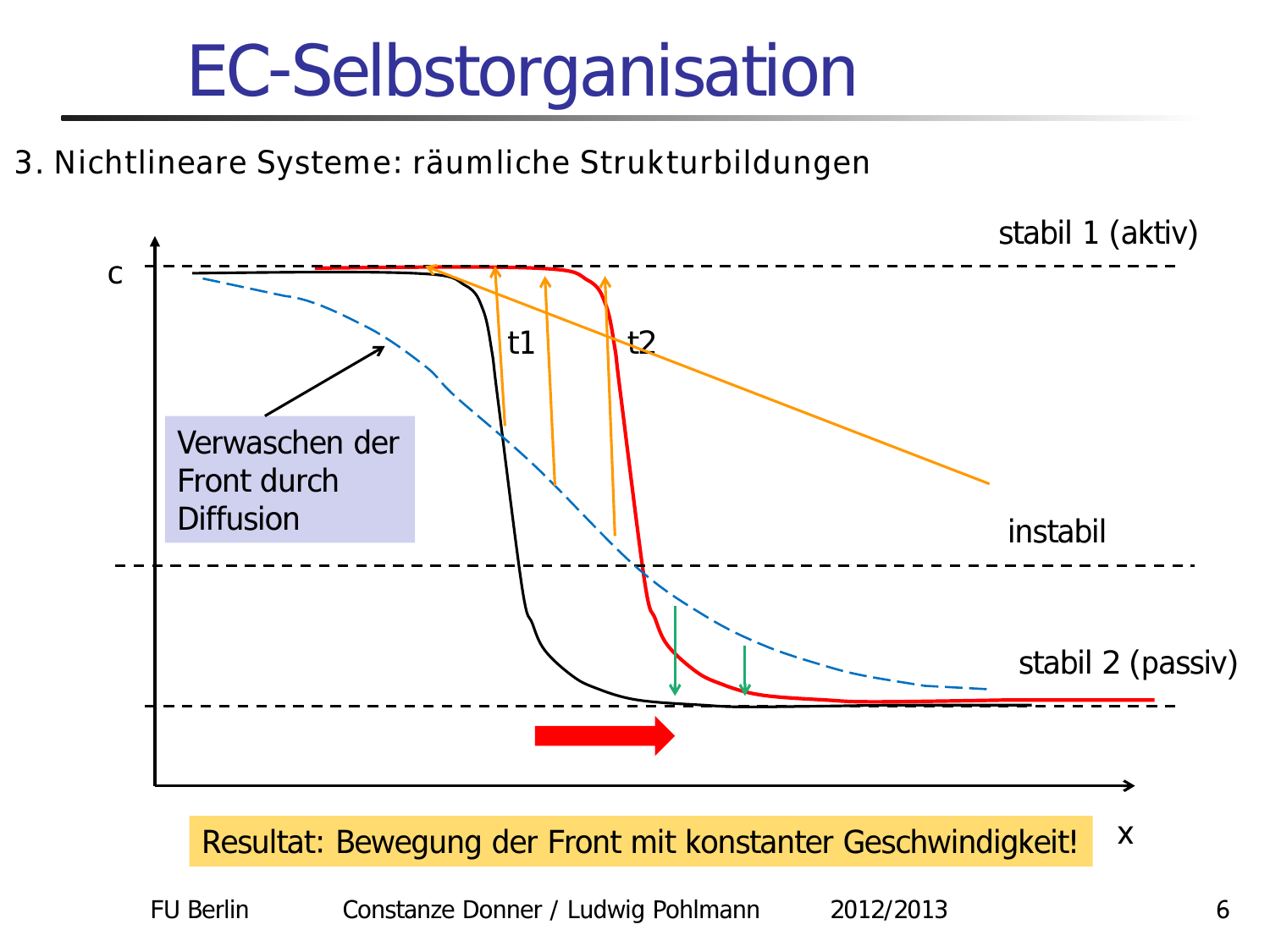

# EC-Selbstorganisation
3. Nichtlineare Systeme: räumliche Strukturbildungen
stabil 1 (aktiv)
c

t1
t2
Verwaschen der Front durch Diffusion
instabil
stabil 2 (passiv)

x
Resultat: Bewegung der Front mit konstanter Geschwindigkeit!
FU Berlin            Constanze Donner / Ludwig Pohlmann         2012/2013
6